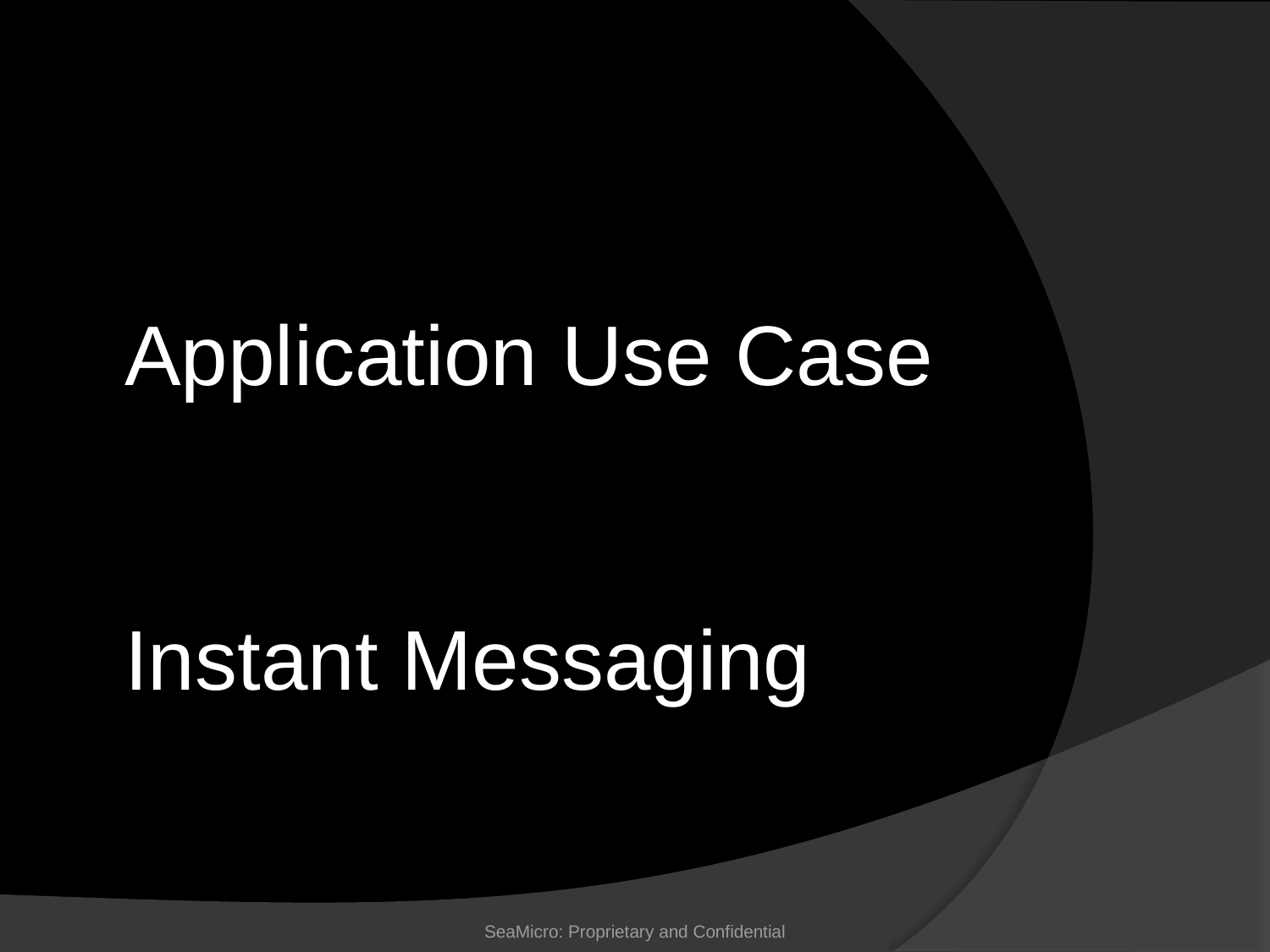

Application Use Case

Instant Messaging
SeaMicro: Proprietary and Confidential